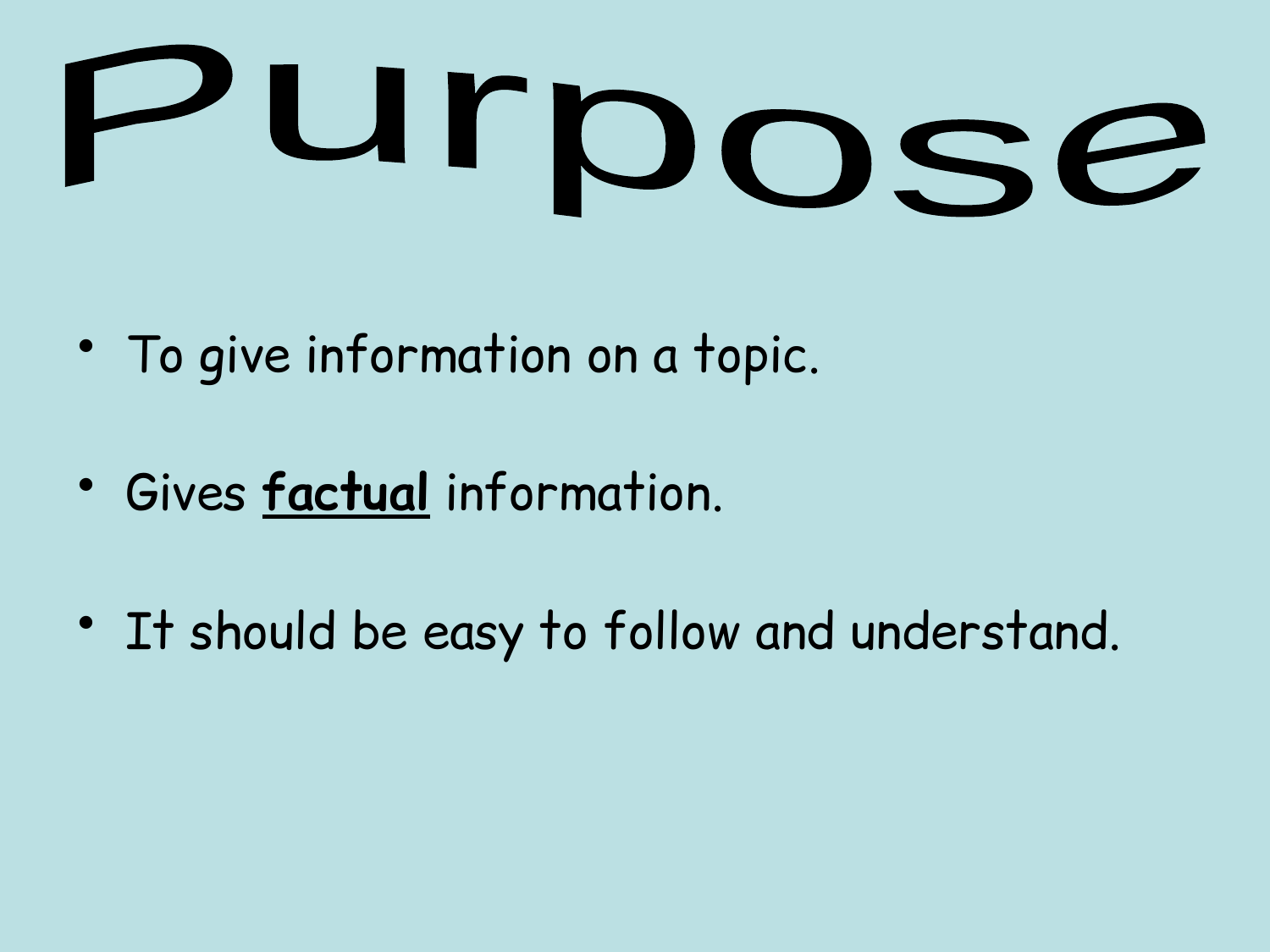

Purpose
To give information on a topic.

Gives factual information.

It should be easy to follow and understand.